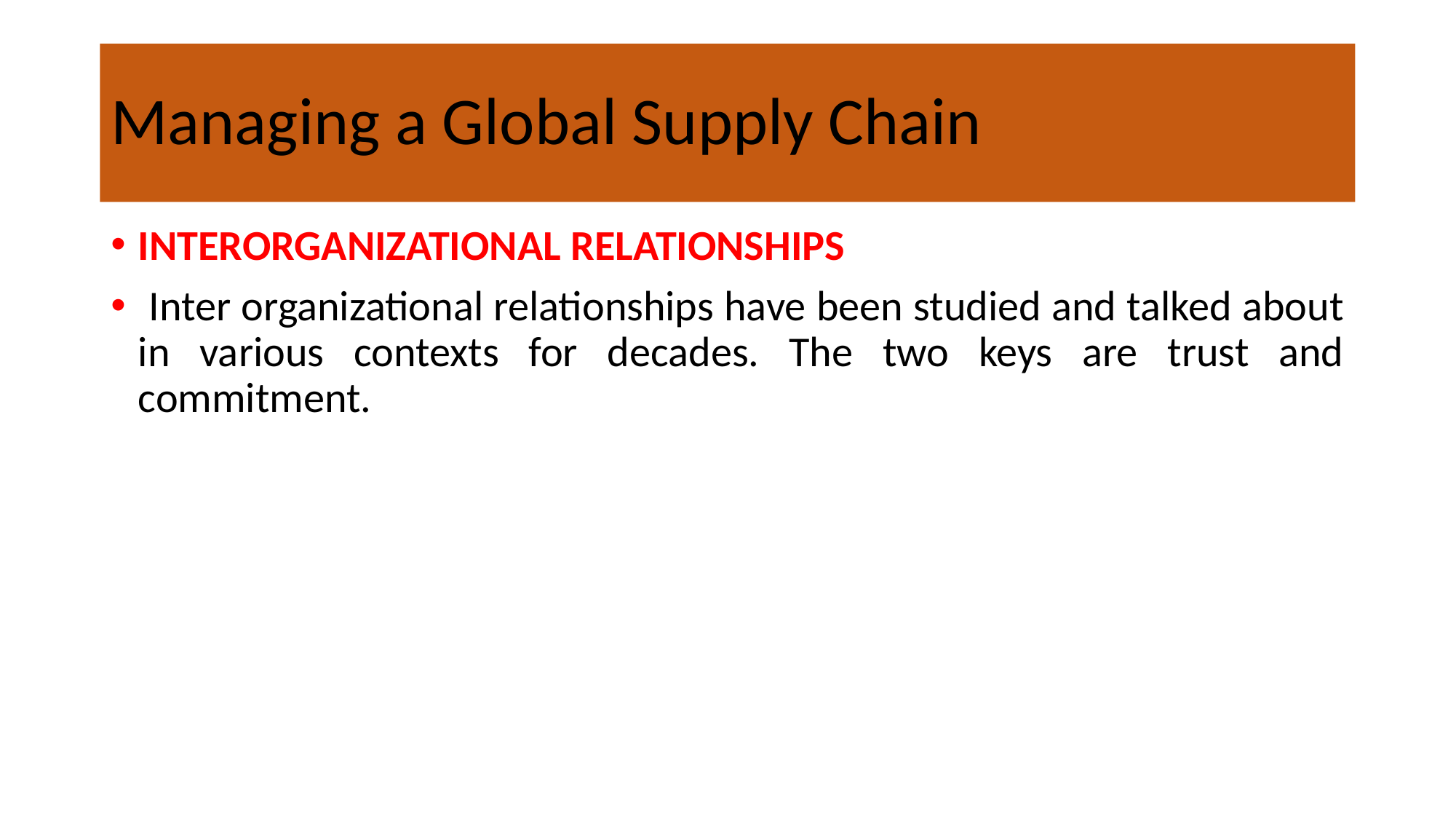

# Managing a Global Supply Chain
INTERORGANIZATIONAL RELATIONSHIPS
 Inter organizational relationships have been studied and talked about in various contexts for decades. The two keys are trust and commitment.